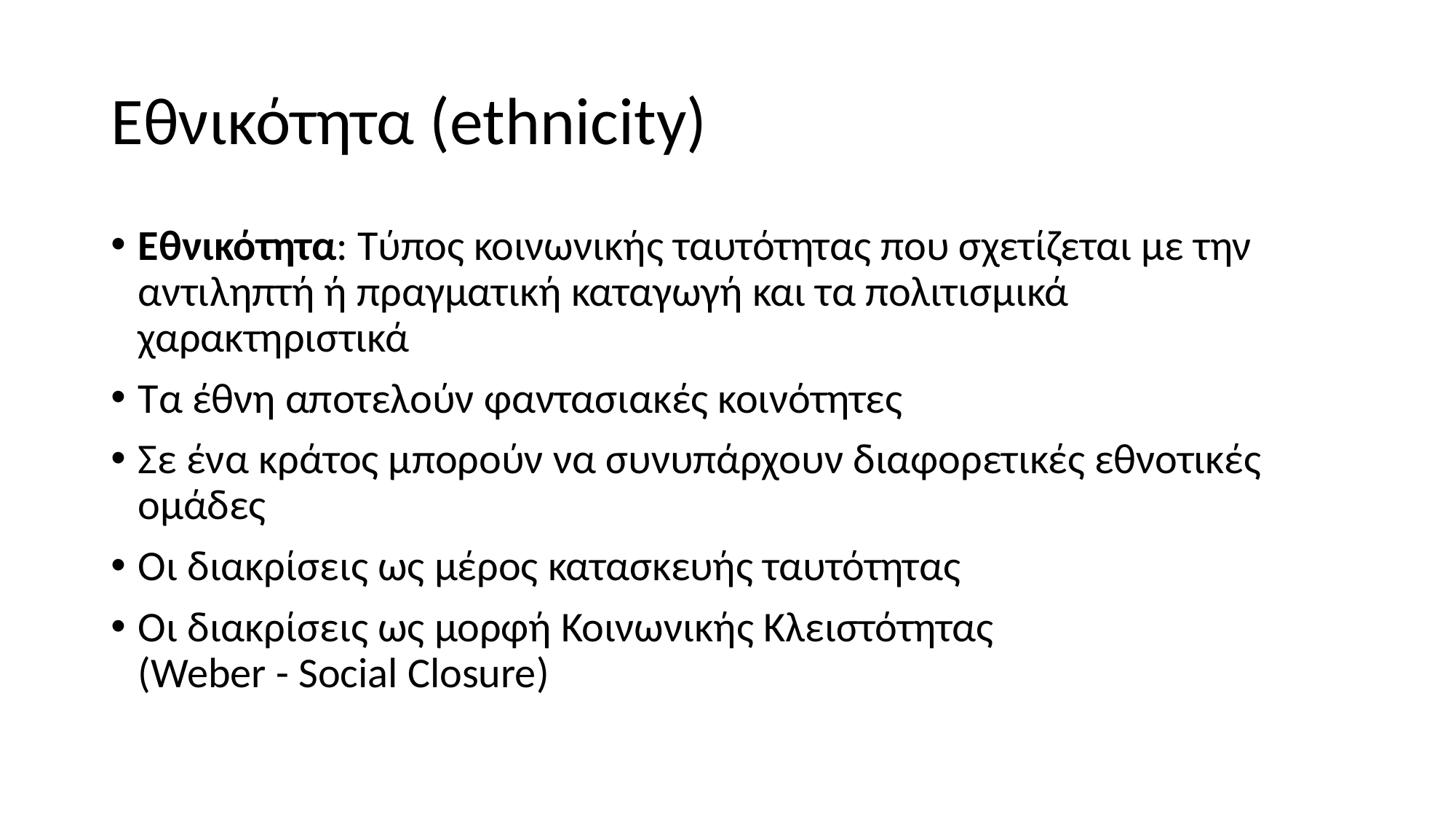

# Εθνικότητα (ethnicity)
Εθνικότητα: Τύπος κοινωνικής ταυτότητας που σχετίζεται με την αντιληπτή ή πραγματική καταγωγή και τα πολιτισμικά χαρακτηριστικά
Τα έθνη αποτελούν φαντασιακές κοινότητες
Σε ένα κράτος μπορούν να συνυπάρχουν διαφορετικές εθνοτικές ομάδες
Οι διακρίσεις ως μέρος κατασκευής ταυτότητας
Οι διακρίσεις ως μορφή Κοινωνικής Κλειστότητας
(Weber - Social Closure)